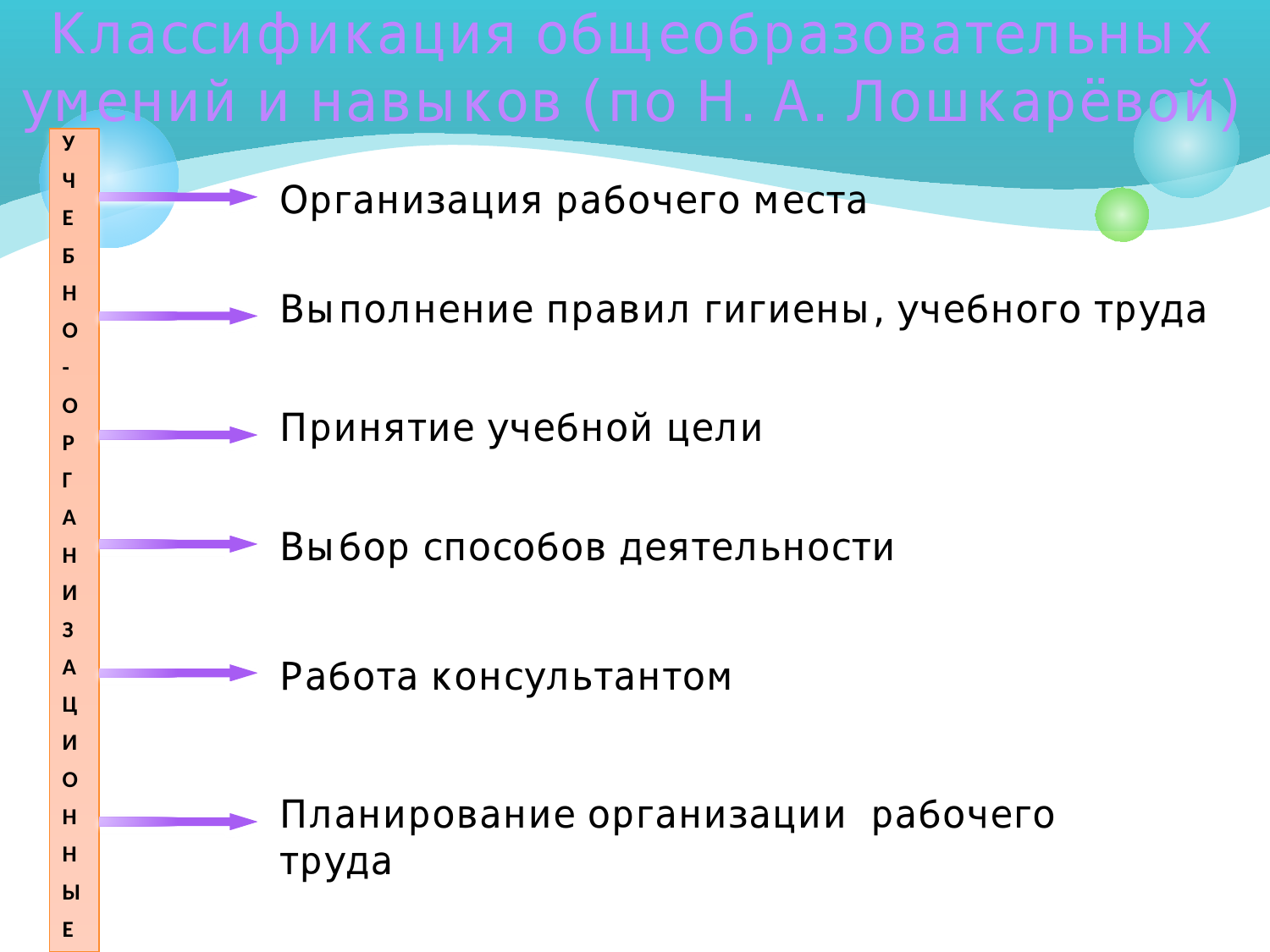

# Классификация общеобразовательных умений и навыков (по Н. А. Лошкарёвой)
У
Ч
Е
Б
Н
О
-
О
Р
Г
А
Н
И
З
А
Ц
И
О
Н
Н
Ы
Е
Организация рабочего места

Выполнение правил гигиены, учебного труда

Принятие учебной цели

Выбор способов деятельности

Работа консультантом

Планирование организации  рабочего труда